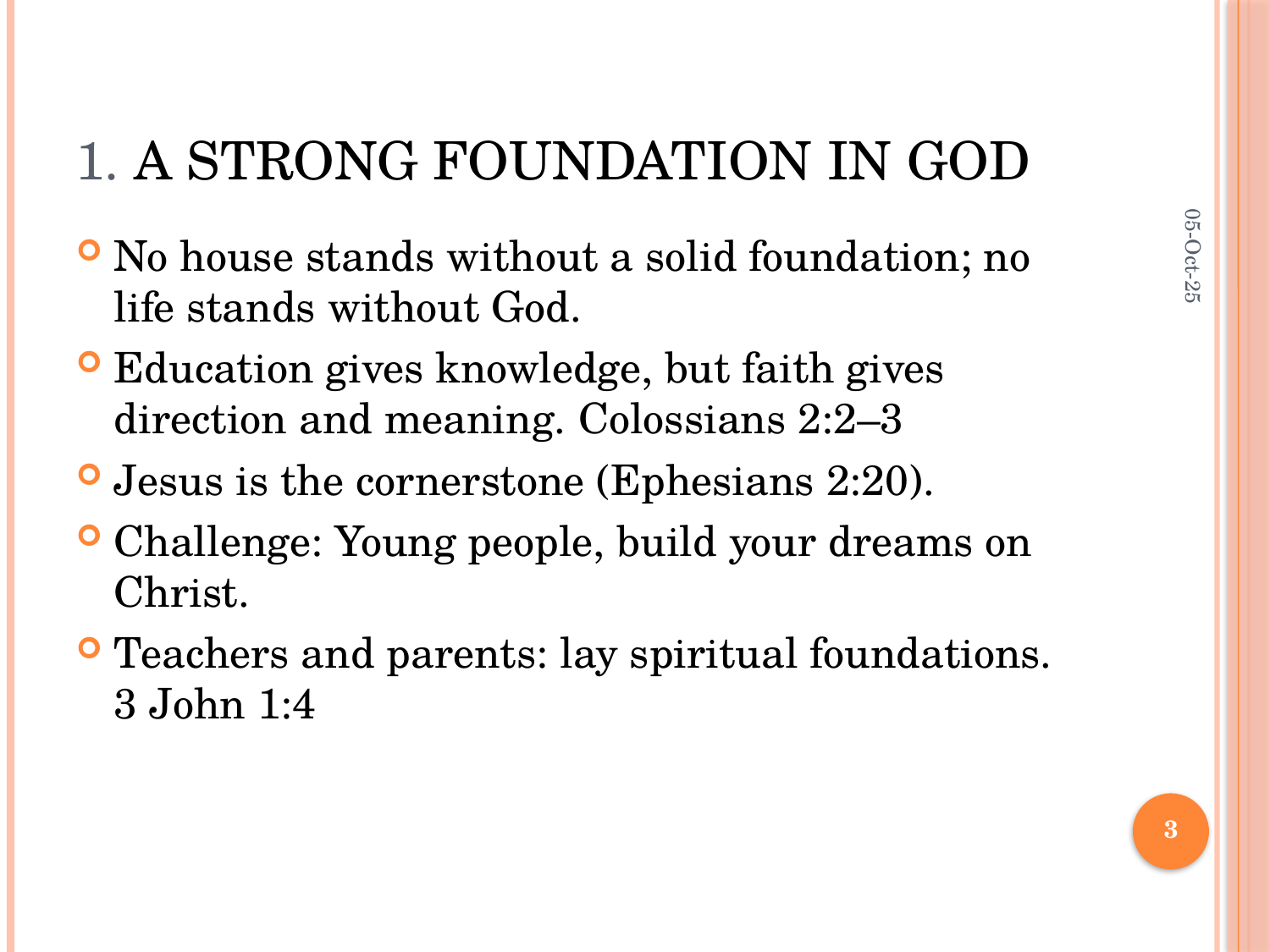

# 1. A Strong Foundation in God
05-Oct-25
No house stands without a solid foundation; no life stands without God.
Education gives knowledge, but faith gives direction and meaning. Colossians 2:2–3
Jesus is the cornerstone (Ephesians 2:20).
Challenge: Young people, build your dreams on Christ.
Teachers and parents: lay spiritual foundations. 3 John 1:4
3